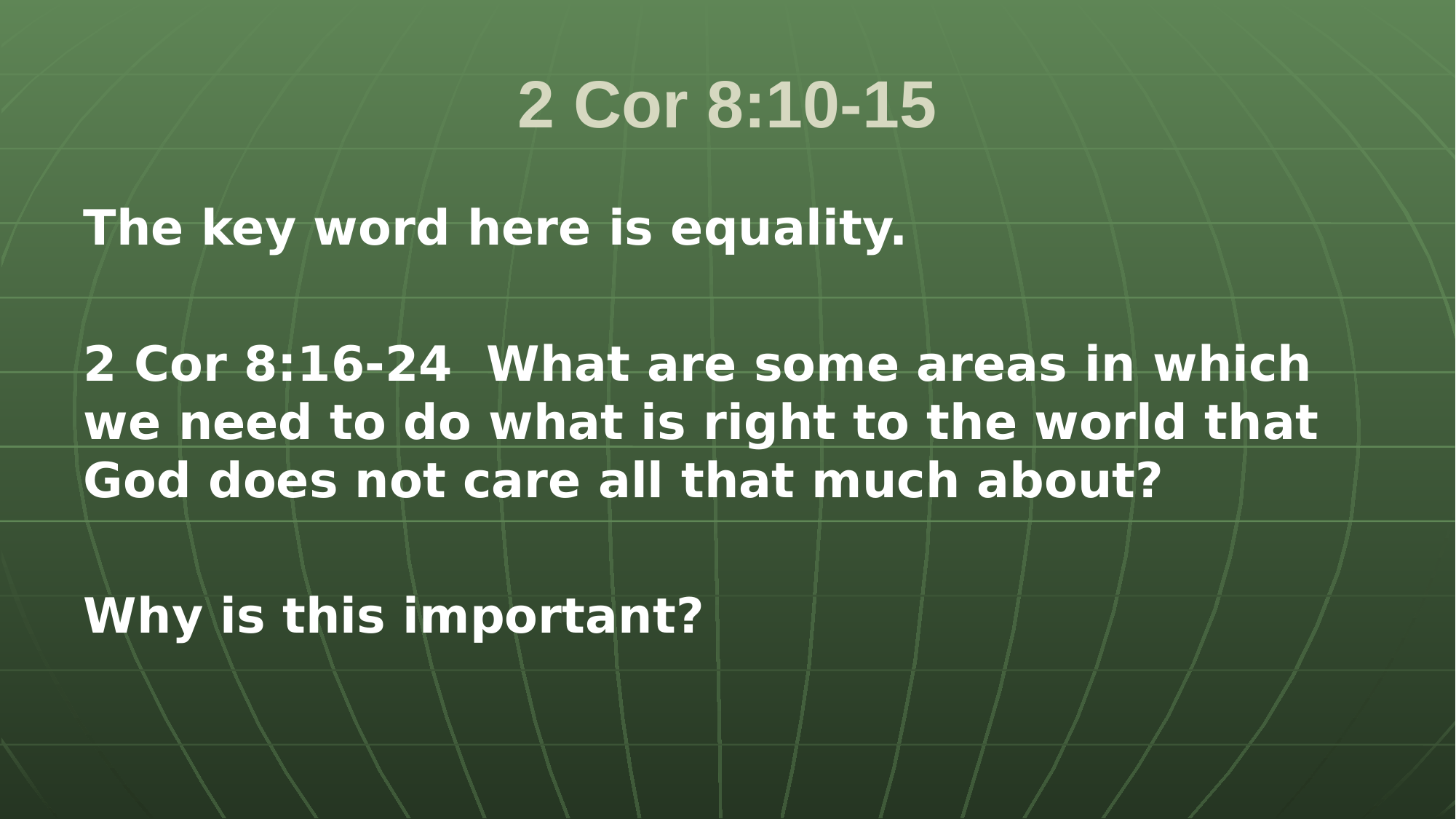

# 2 Cor 8:10-15
The key word here is equality.

2 Cor 8:16-24  What are some areas in which we need to do what is right to the world that God does not care all that much about?

Why is this important?